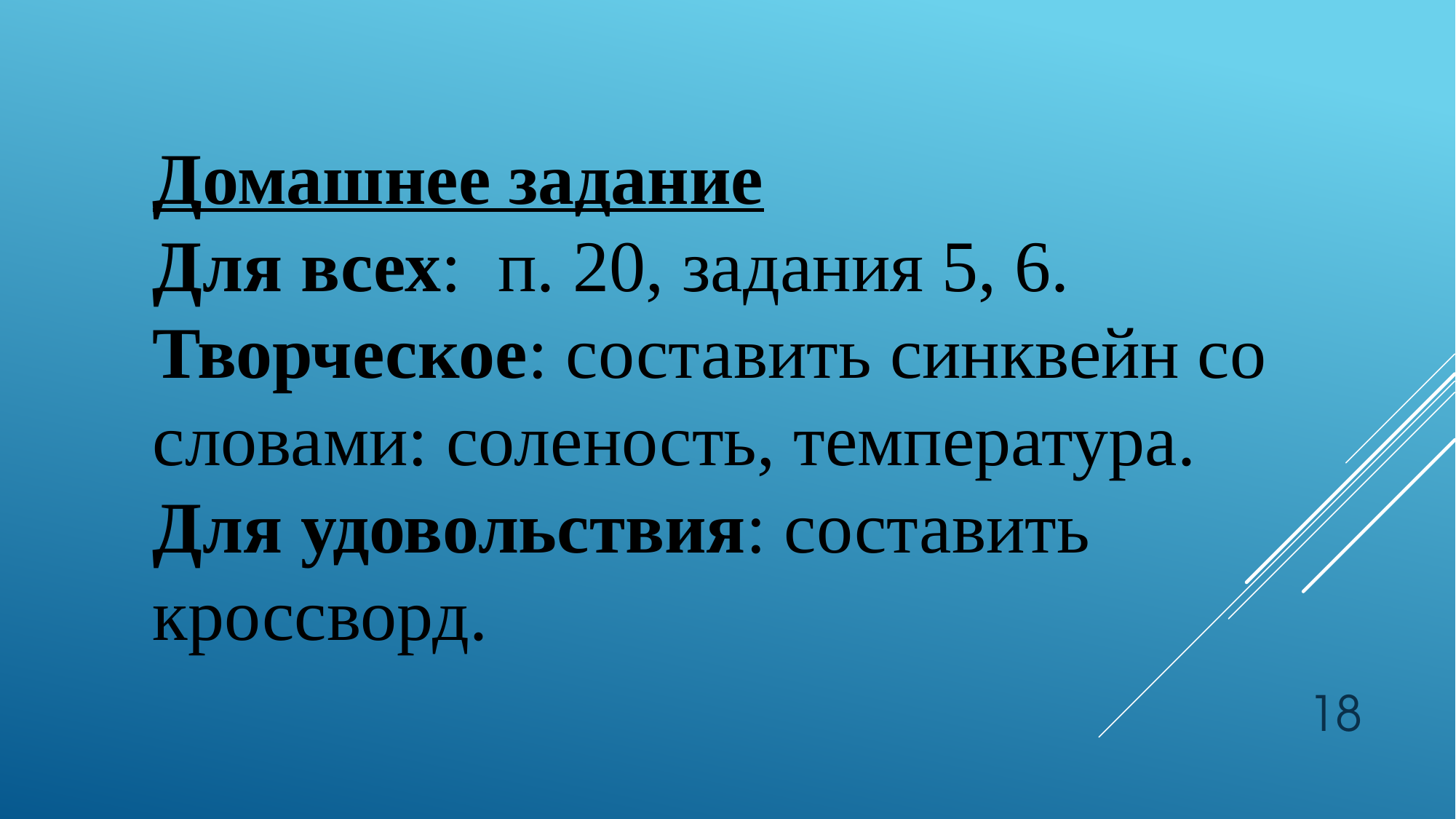

Домашнее задание
Для всех:  п. 20, задания 5, 6.
Творческое: составить синквейн со словами: соленость, температура.
Для удовольствия: составить кроссворд.
18